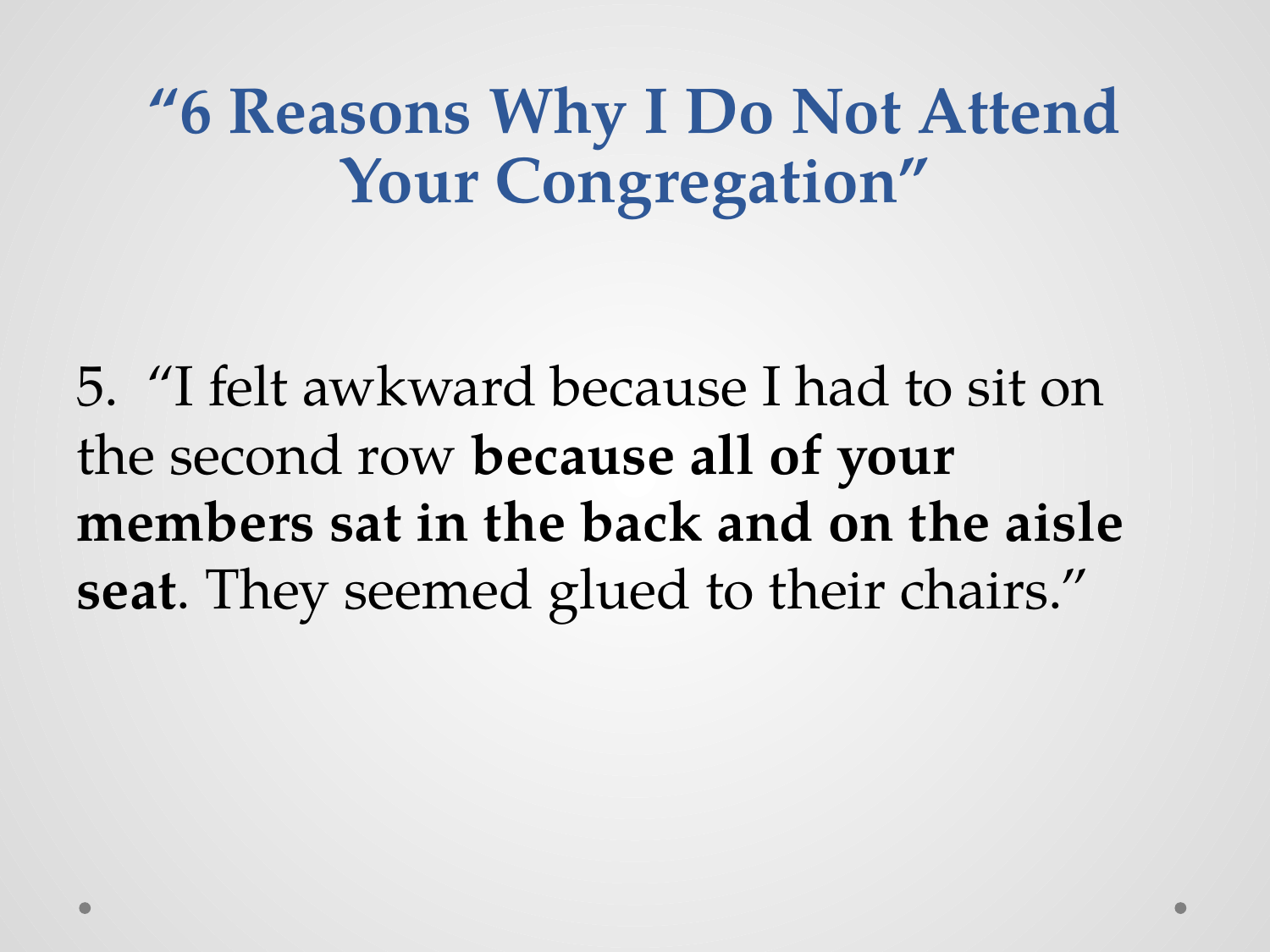

# “6 Reasons Why I Do Not Attend Your Congregation”

5.  “I felt awkward because I had to sit on the second row because all of your members sat in the back and on the aisle seat. They seemed glued to their chairs.”